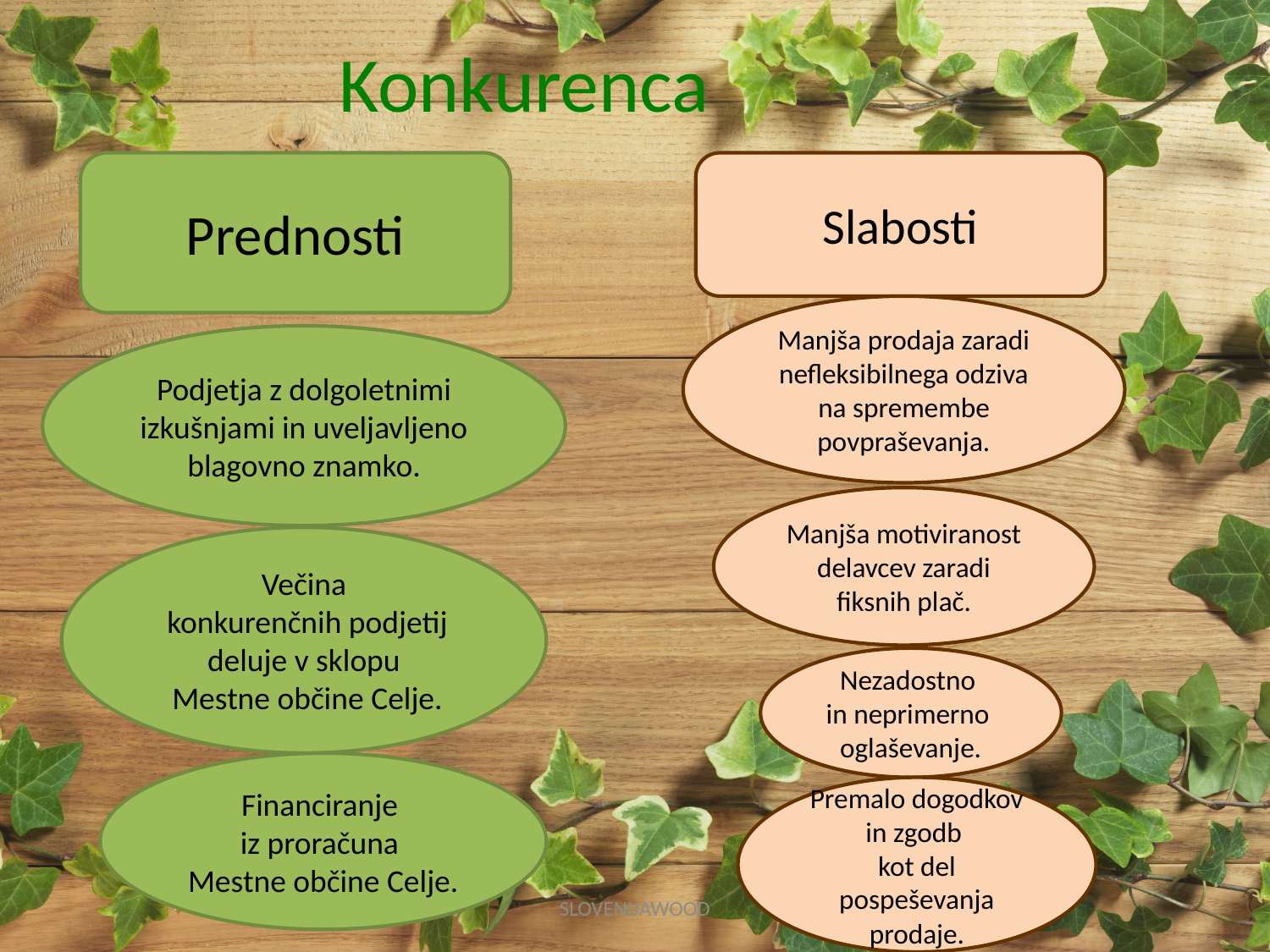

# Konkurenca
Prednosti
Slabosti
Manjša prodaja zaradi nefleksibilnega odziva
na spremembe povpraševanja.
Podjetja z dolgoletnimi izkušnjami in uveljavljeno blagovno znamko.
Manjša motiviranost delavcev zaradi fiksnih plač.
Večina
 konkurenčnih podjetij
deluje v sklopu
 Mestne občine Celje.
Nezadostno
in neprimerno
oglaševanje.
Financiranje
iz proračuna
Mestne občine Celje.
Premalo dogodkov in zgodb
kot del pospeševanja prodaje.
SLOVENIJAWOOD